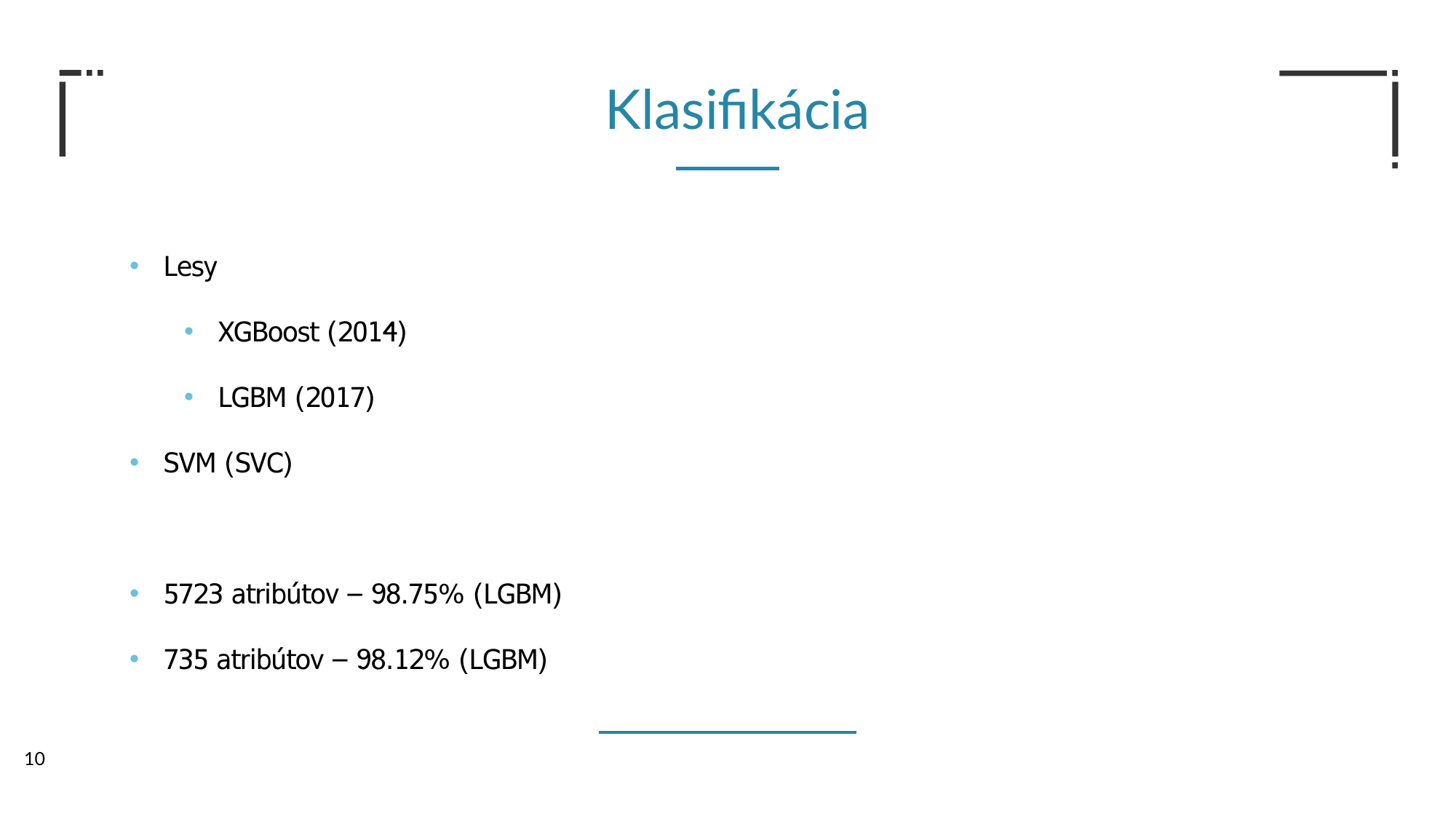

Klasifikácia
Lesy
XGBoost (2014)
LGBM (2017)
SVM (SVC)

5723 atribútov – 98.75% (LGBM)
735 atribútov – 98.12% (LGBM)